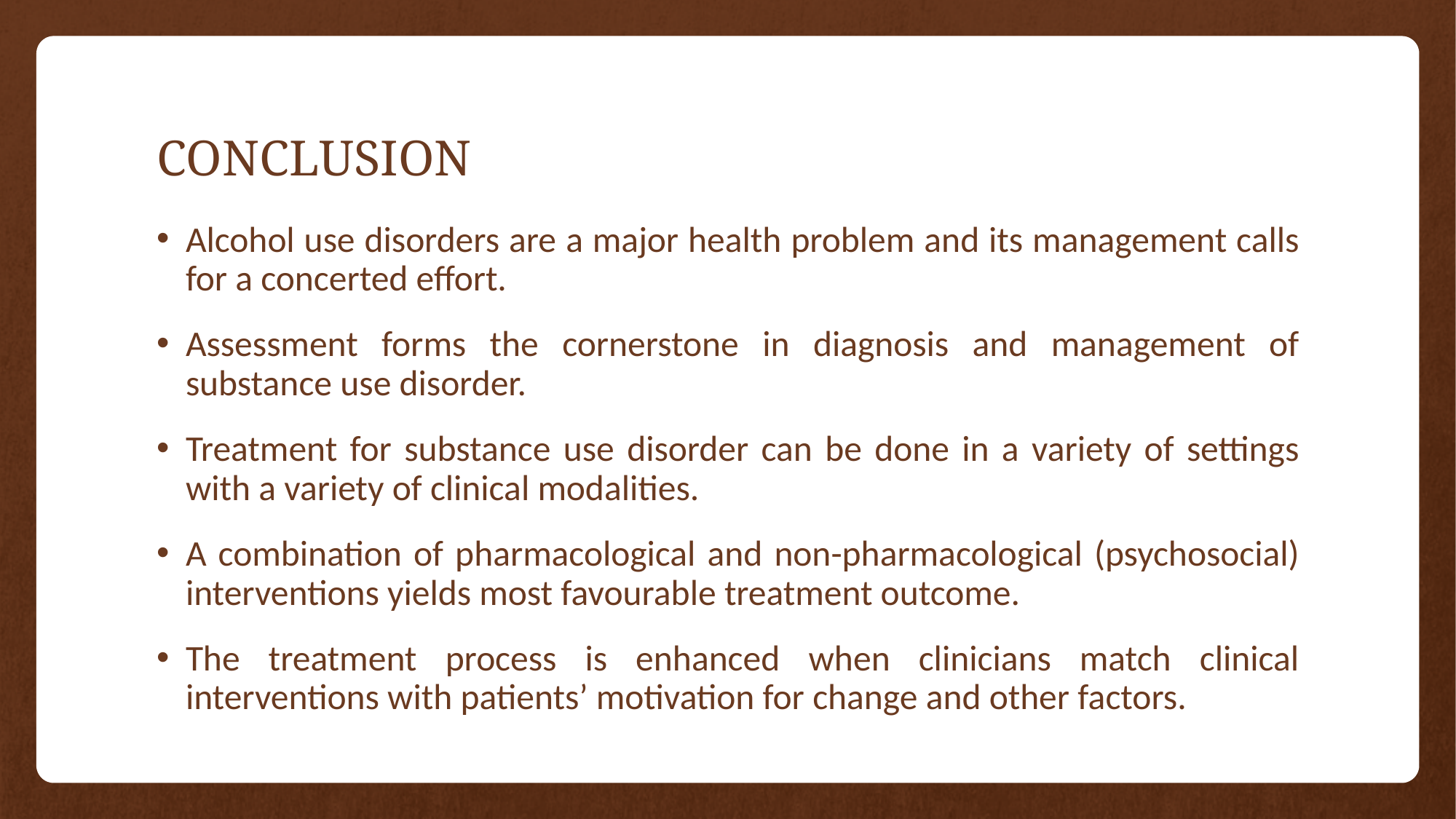

# CONCLUSION
Alcohol use disorders are a major health problem and its management calls for a concerted effort.
Assessment forms the cornerstone in diagnosis and management of substance use disorder.
Treatment for substance use disorder can be done in a variety of settings with a variety of clinical modalities.
A combination of pharmacological and non-pharmacological (psychosocial) interventions yields most favourable treatment outcome.
The treatment process is enhanced when clinicians match clinical interventions with patients’ motivation for change and other factors.